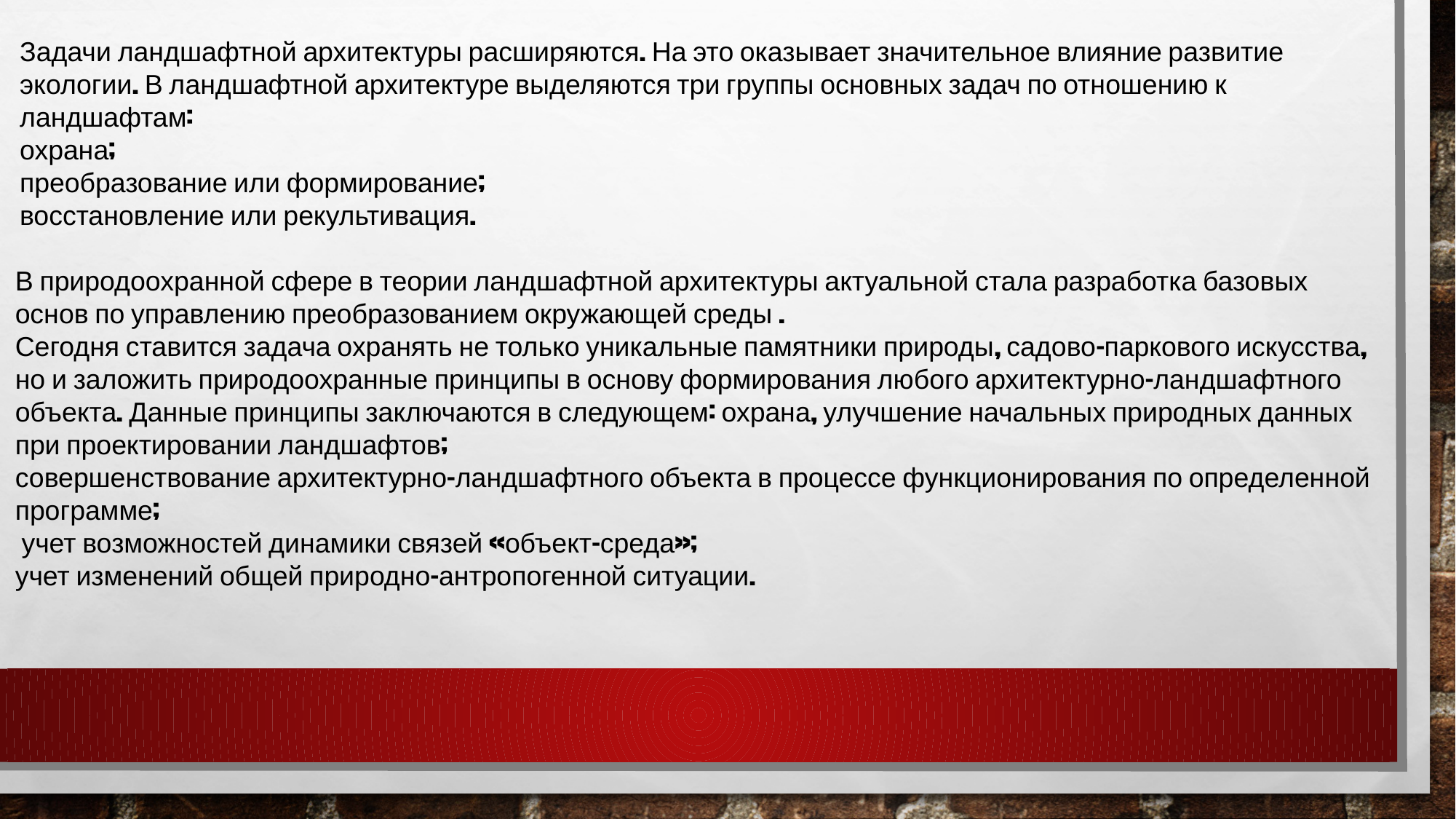

Задачи ландшафтной архитектуры расширяются. На это оказывает значительное влияние развитие экологии. В ландшафтной архитектуре выделяются три группы основных задач по отношению к ландшафтам:
охрана;
преобразование или формирование;
восстановление или рекультивация.

В природоохранной сфере в теории ландшафтной архитектуры актуальной стала разработка базовых основ по управлению преобразованием окружающей среды .
Сегодня ставится задача охранять не только уникальные памятники природы, садово-паркового искусства, но и заложить природоохранные принципы в основу формирования любого архитектурно-ландшафтного объекта. Данные принципы заключаются в следующем: охрана, улучшение начальных природных данных при проектировании ландшафтов;
совершенствование архитектурно-ландшафтного объекта в процессе функционирования по определенной программе;
 учет возможностей динамики связей «объект-среда»;
учет изменений общей природно-антропогенной ситуации.